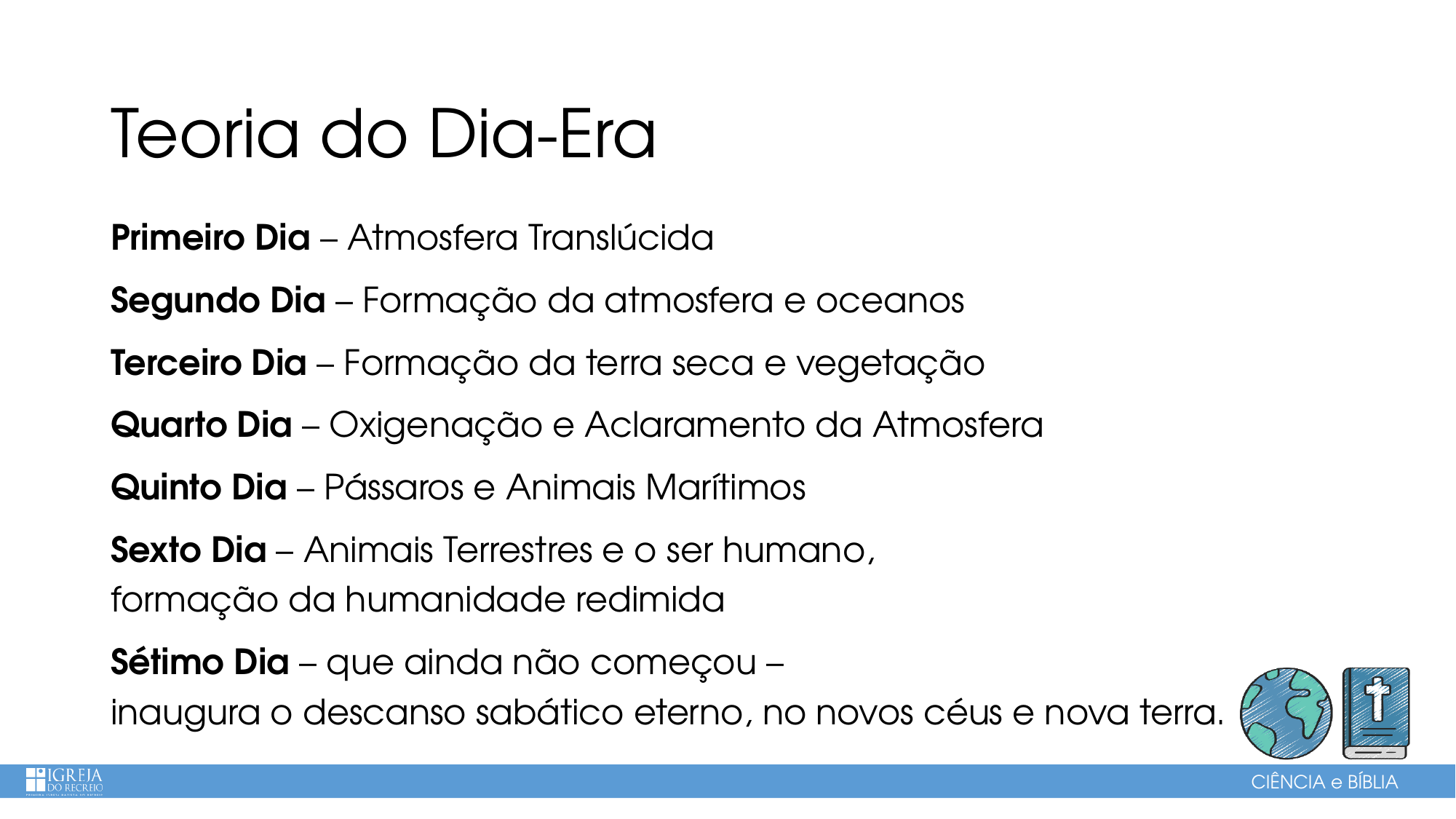

Teoria do Dia-Era
Primeiro Dia – Atmosfera Translúcida
Segundo Dia – Formação da atmosfera e oceanos
Terceiro Dia – Formação da terra seca e vegetação
Quarto Dia – Oxigenação e Aclaramento da Atmosfera
Quinto Dia – Pássaros e Animais Marítimos
Sexto Dia – Animais Terrestres e o ser humano,
formação da humanidade redimida
Sétimo Dia – que ainda não começou –
inaugura o descanso sabático eterno, no novos céus e nova terra.